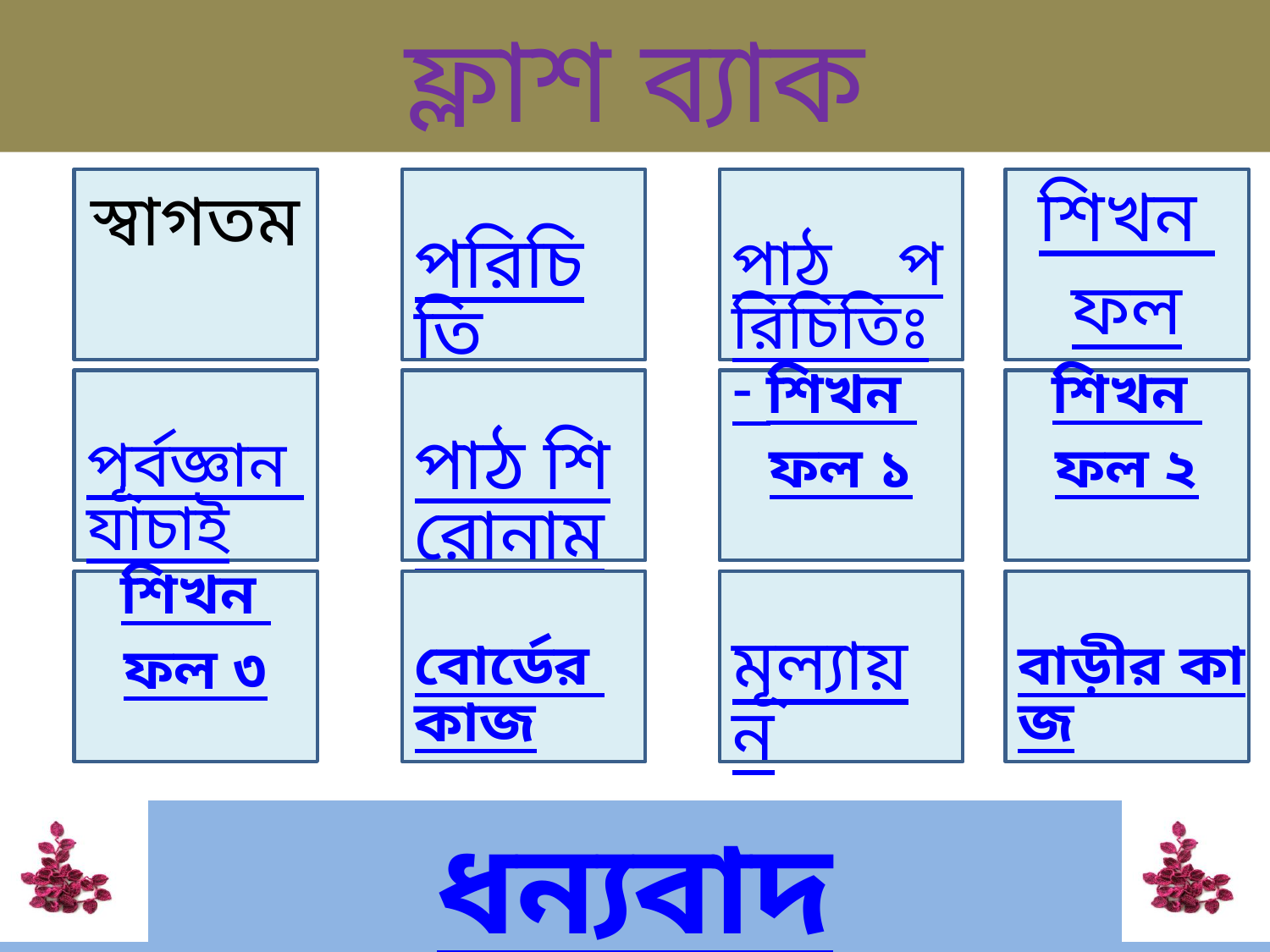

ফ্লাশ ব্যাক
স্বাগতম
পরিচিতি
পাঠ    পরিচিতিঃ-
শিখন ফল
পূর্বজ্ঞান যাচাই
পাঠ শিরোনাম
শিখন ফল ১

শিখন ফল ২

শিখন ফল ৩

বোর্ডের কাজ
মূল্যায়ন
বাড়ীর কাজ

ধন্যবাদ